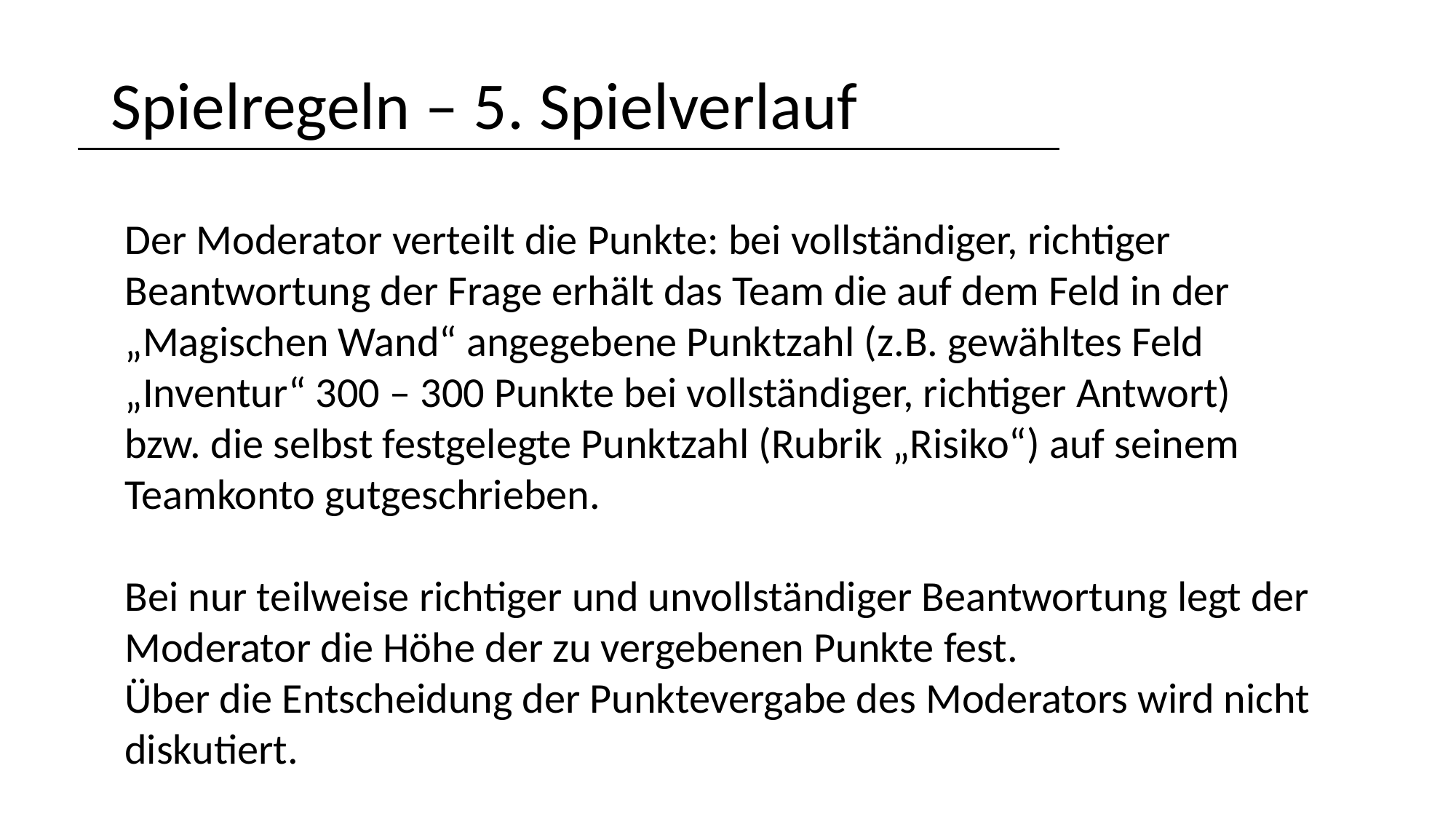

# Spielregeln – 5. Spielverlauf
Der Moderator verteilt die Punkte: bei vollständiger, richtiger
Beantwortung der Frage erhält das Team die auf dem Feld in der
„Magischen Wand“ angegebene Punktzahl (z.B. gewähltes Feld
„Inventur“ 300 – 300 Punkte bei vollständiger, richtiger Antwort)
bzw. die selbst festgelegte Punktzahl (Rubrik „Risiko“) auf seinem Teamkonto gutgeschrieben.

Bei nur teilweise richtiger und unvollständiger Beantwortung legt der
Moderator die Höhe der zu vergebenen Punkte fest.
Über die Entscheidung der Punktevergabe des Moderators wird nicht diskutiert.